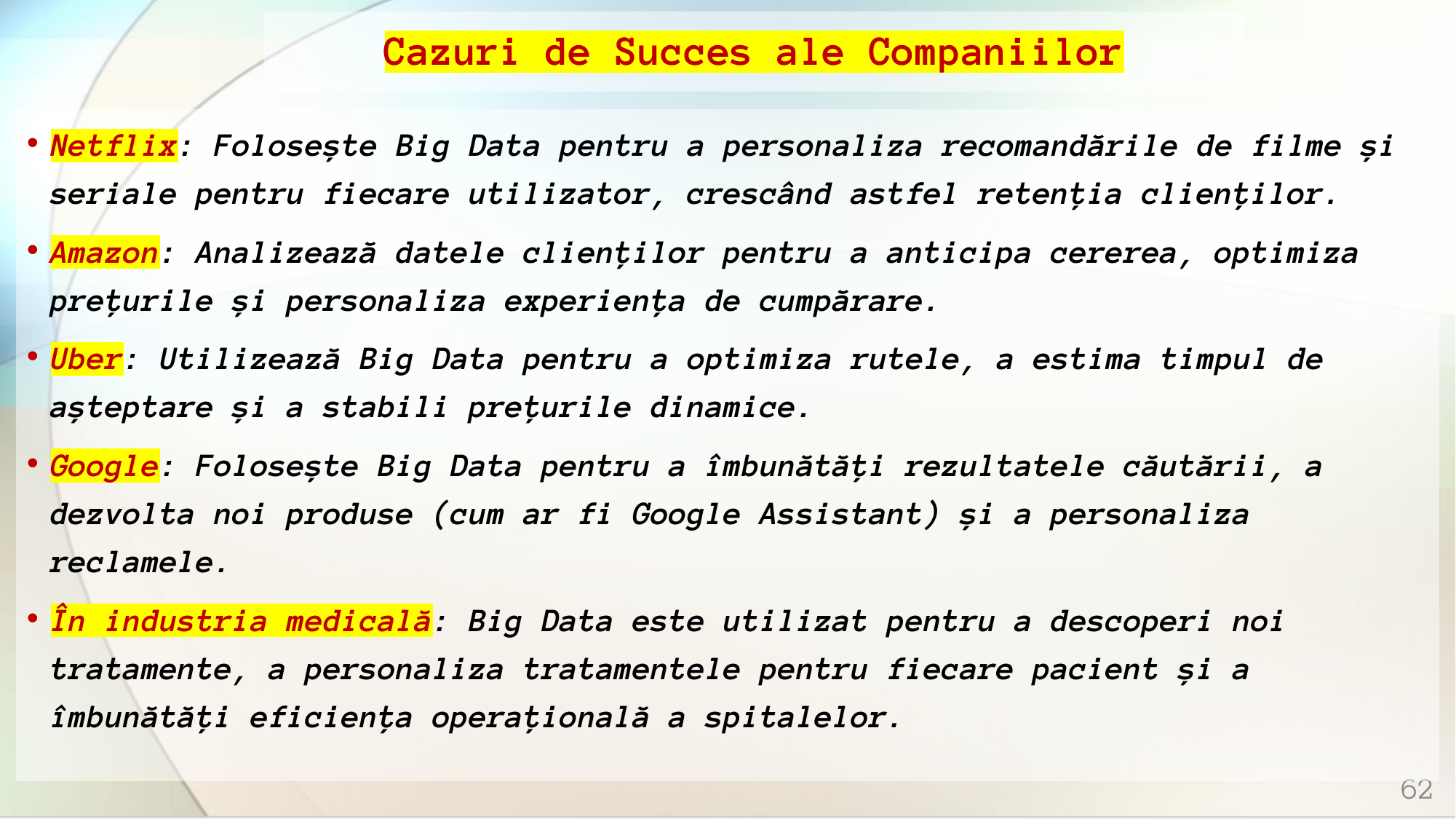

# Cazuri de Succes ale Companiilor
Netflix: Folosește Big Data pentru a personaliza recomandările de filme și seriale pentru fiecare utilizator, crescând astfel retenția clienților.
Amazon: Analizează datele clienților pentru a anticipa cererea, optimiza prețurile și personaliza experiența de cumpărare.
Uber: Utilizează Big Data pentru a optimiza rutele, a estima timpul de așteptare și a stabili prețurile dinamice.
Google: Folosește Big Data pentru a îmbunătăți rezultatele căutării, a dezvolta noi produse (cum ar fi Google Assistant) și a personaliza reclamele.
În industria medicală: Big Data este utilizat pentru a descoperi noi tratamente, a personaliza tratamentele pentru fiecare pacient și a îmbunătăți eficiența operațională a spitalelor.

62